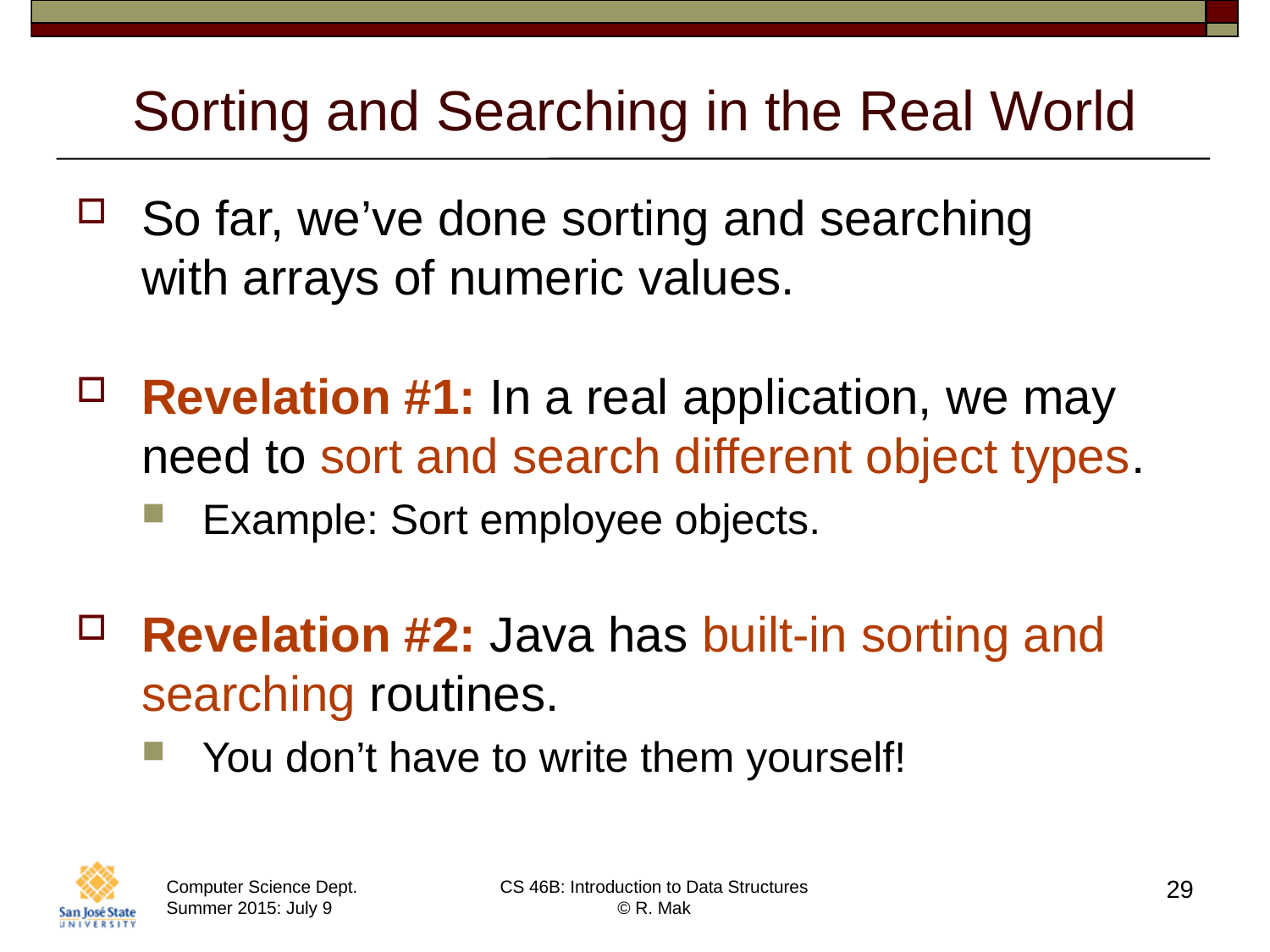

# Sorting and Searching in the Real World
So far, we’ve done sorting and searching
with arrays of numeric values.

Revelation #1: In a real application, we may need to sort and search different object types.
Example: Sort employee objects.

Revelation #2: Java has built-in sorting and searching routines.
You don’t have to write them yourself!
29